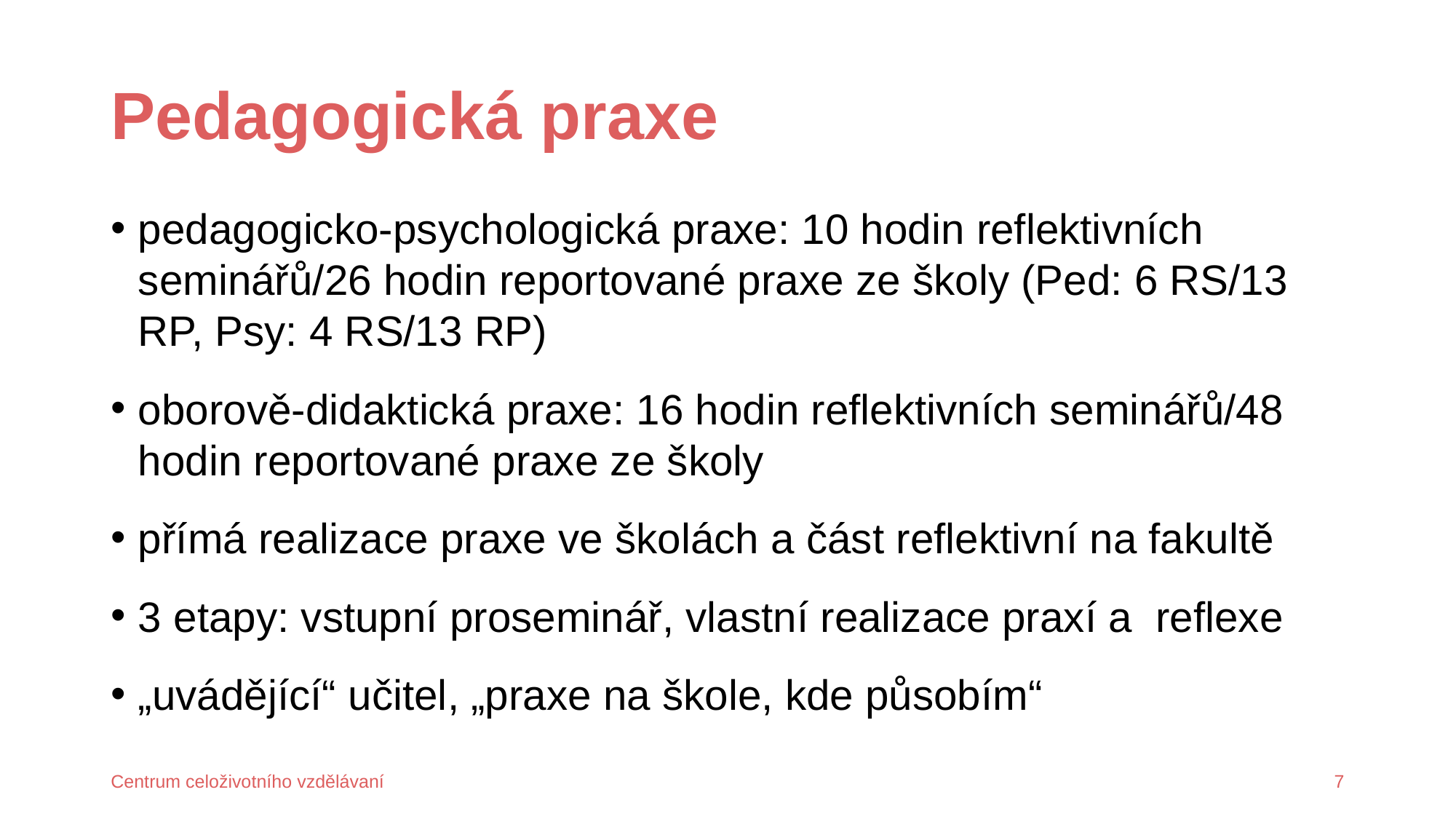

# Pedagogická praxe
pedagogicko-psychologická praxe: 10 hodin reflektivních seminářů/26 hodin reportované praxe ze školy (Ped: 6 RS/13 RP, Psy: 4 RS/13 RP)
oborově-didaktická praxe: 16 hodin reflektivních seminářů/48 hodin reportované praxe ze školy
přímá realizace praxe ve školách a část reflektivní na fakultě
3 etapy: vstupní proseminář, vlastní realizace praxí a  reflexe
„uvádějící“ učitel, „praxe na škole, kde působím“
Centrum celoživotního vzdělávaní
7